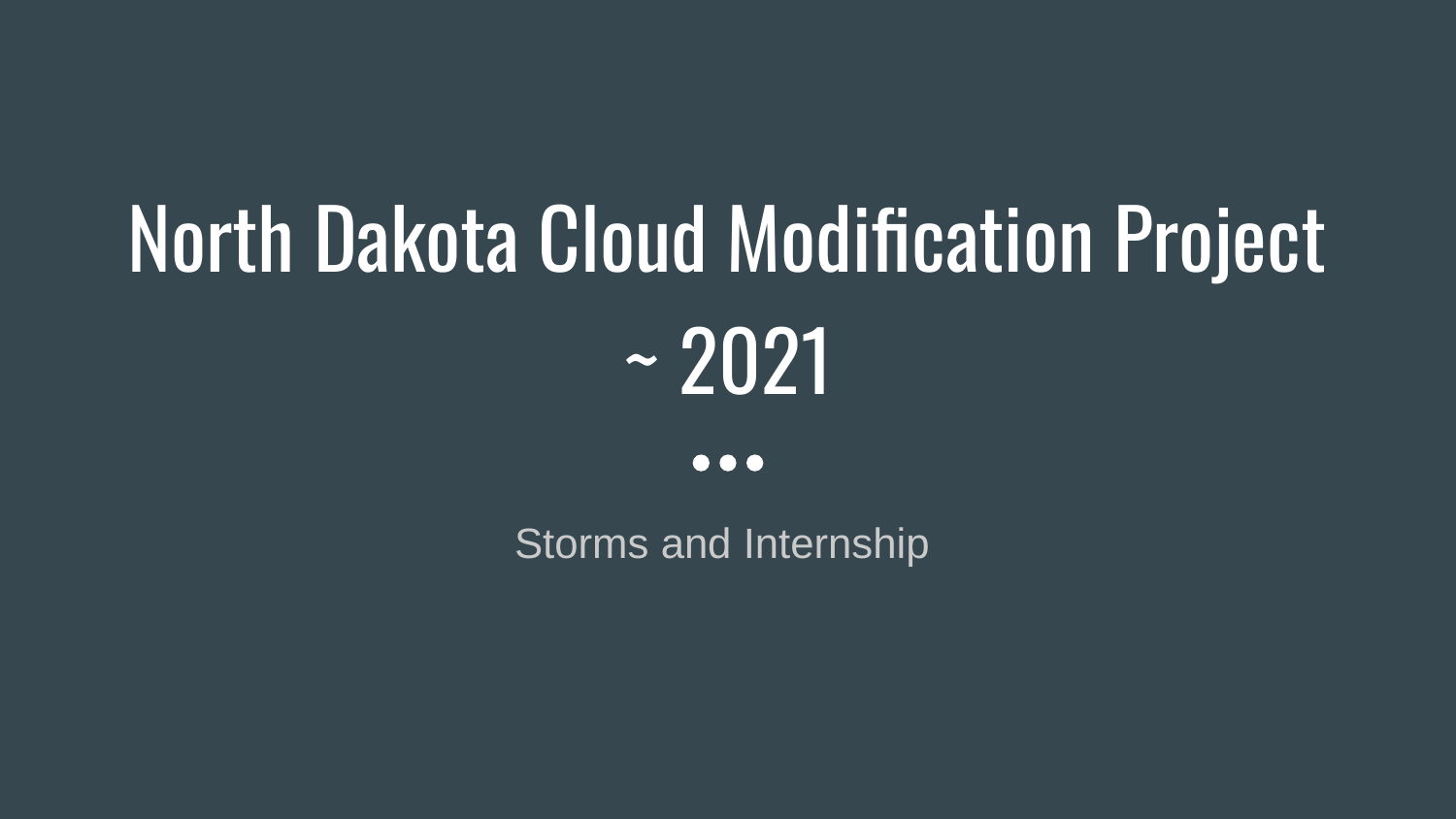

# North Dakota Cloud Modification Project ~ 2021
Storms and Internship